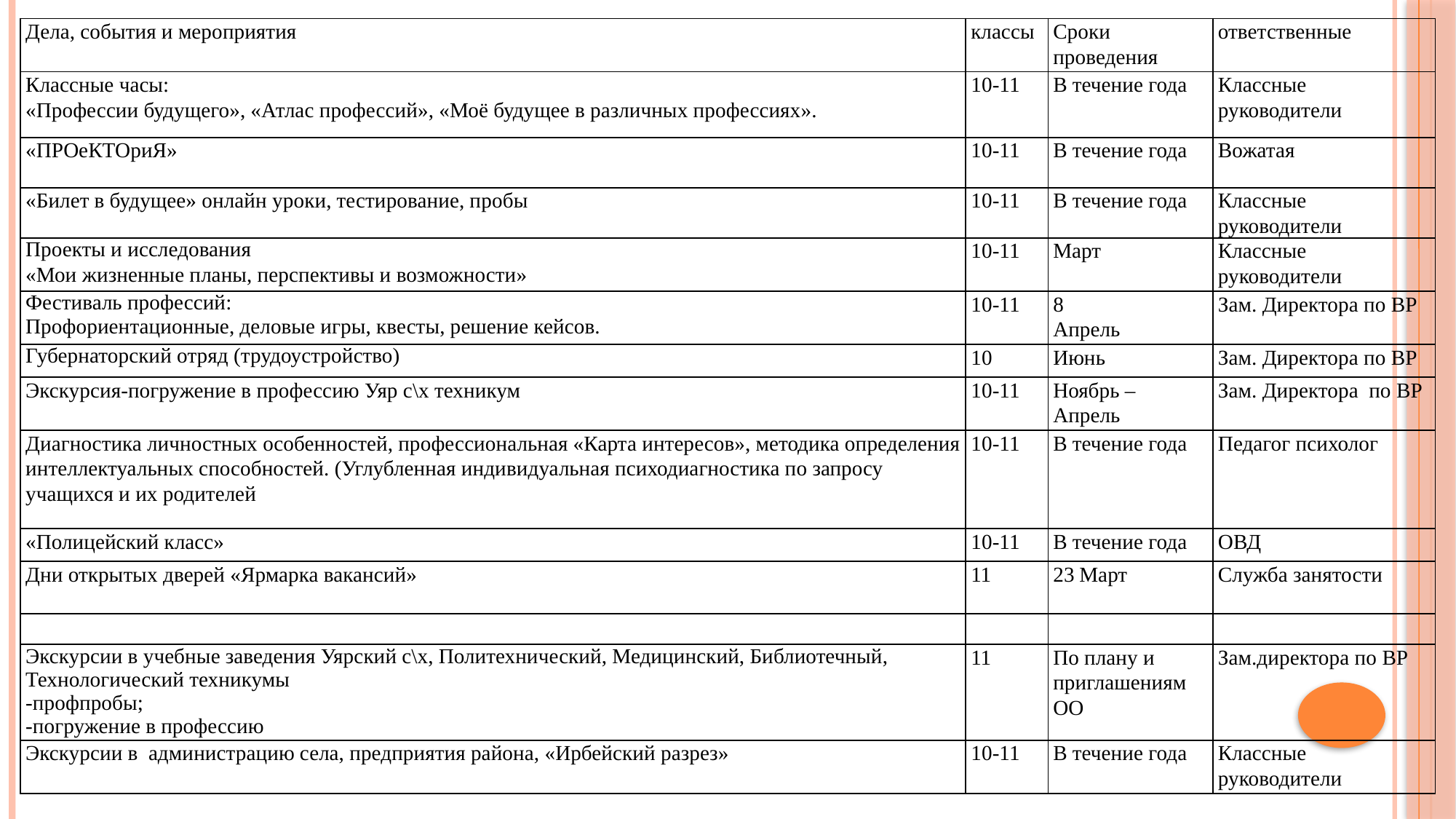

| Дела, события и мероприятия | классы | Сроки проведения | ответственные |
| --- | --- | --- | --- |
| Классные часы: «Профессии будущего», «Атлас профессий», «Моё будущее в различных профессиях». | 10-11 | В течение года | Классные руководители |
| «ПРОеКТОриЯ» | 10-11 | В течение года | Вожатая |
| «Билет в будущее» онлайн уроки, тестирование, пробы | 10-11 | В течение года | Классные руководители |
| Проекты и исследования «Мои жизненные планы, перспективы и возможности» | 10-11 | Март | Классные руководители |
| Фестиваль профессий: Профориентационные, деловые игры, квесты, решение кейсов. | 10-11 | 8 Апрель | Зам. Директора по ВР |
| Губернаторский отряд (трудоустройство) | 10 | Июнь | Зам. Директора по ВР |
| Экскурсия-погружение в профессию Уяр с\х техникум | 10-11 | Ноябрь – Апрель | Зам. Директора по ВР |
| Диагностика личностных особенностей, профессиональная «Карта интересов», методика определения интеллектуальных способностей. (Углубленная индивидуальная психодиагностика по запросу учащихся и их родителей | 10-11 | В течение года | Педагог психолог |
| «Полицейский класс» | 10-11 | В течение года | ОВД |
| Дни открытых дверей «Ярмарка вакансий» | 11 | 23 Март | Служба занятости |
|  |  |  |  |
| Экскурсии в учебные заведения Уярский с\х, Политехнический, Медицинский, Библиотечный, Технологический техникумы -профпробы; -погружение в профессию | 11 | По плану и приглашениям ОО | Зам.директора по ВР |
| Экскурсии в администрацию села, предприятия района, «Ирбейский разрез» | 10-11 | В течение года | Классные руководители |